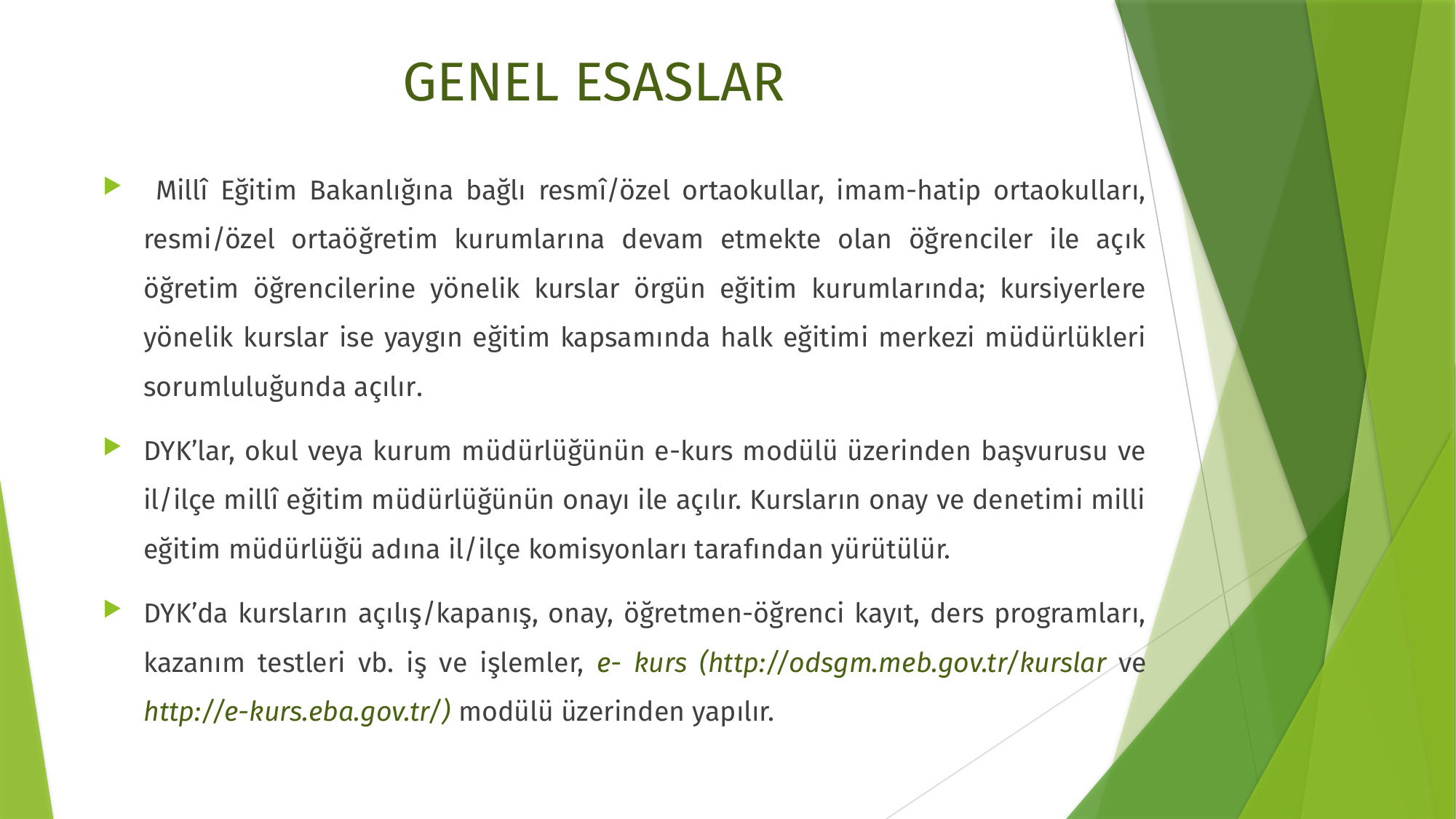

# GENEL ESASLAR
 Millî Eğitim Bakanlığına bağlı resmî/özel ortaokullar, imam-hatip ortaokulları, resmi/özel ortaöğretim kurumlarına devam etmekte olan öğrenciler ile açık öğretim öğrencilerine yönelik kurslar örgün eğitim kurumlarında; kursiyerlere yönelik kurslar ise yaygın eğitim kapsamında halk eğitimi merkezi müdürlükleri sorumluluğunda açılır.
DYK’lar, okul veya kurum müdürlüğünün e-kurs modülü üzerinden başvurusu ve il/ilçe millî eğitim müdürlüğünün onayı ile açılır. Kursların onay ve denetimi milli eğitim müdürlüğü adına il/ilçe komisyonları tarafından yürütülür.
DYK’da kursların açılış/kapanış, onay, öğretmen-öğrenci kayıt, ders programları, kazanım testleri vb. iş ve işlemler, e- kurs (http://odsgm.meb.gov.tr/kurslar ve http://e-kurs.eba.gov.tr/) modülü üzerinden yapılır.